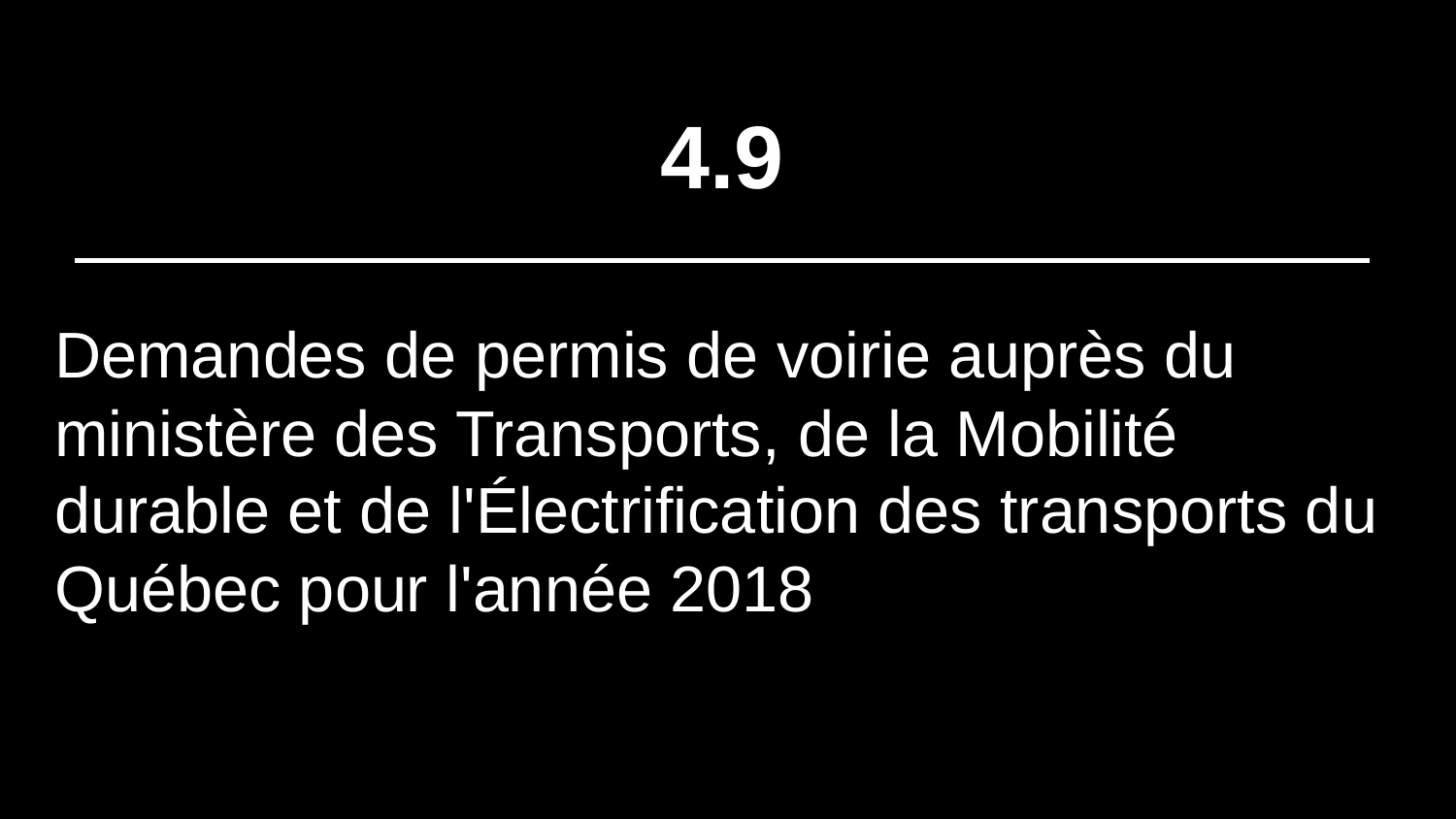

# 4.9
Demandes de permis de voirie auprès du ministère des Transports, de la Mobilité durable et de l'Électrification des transports du Québec pour l'année 2018